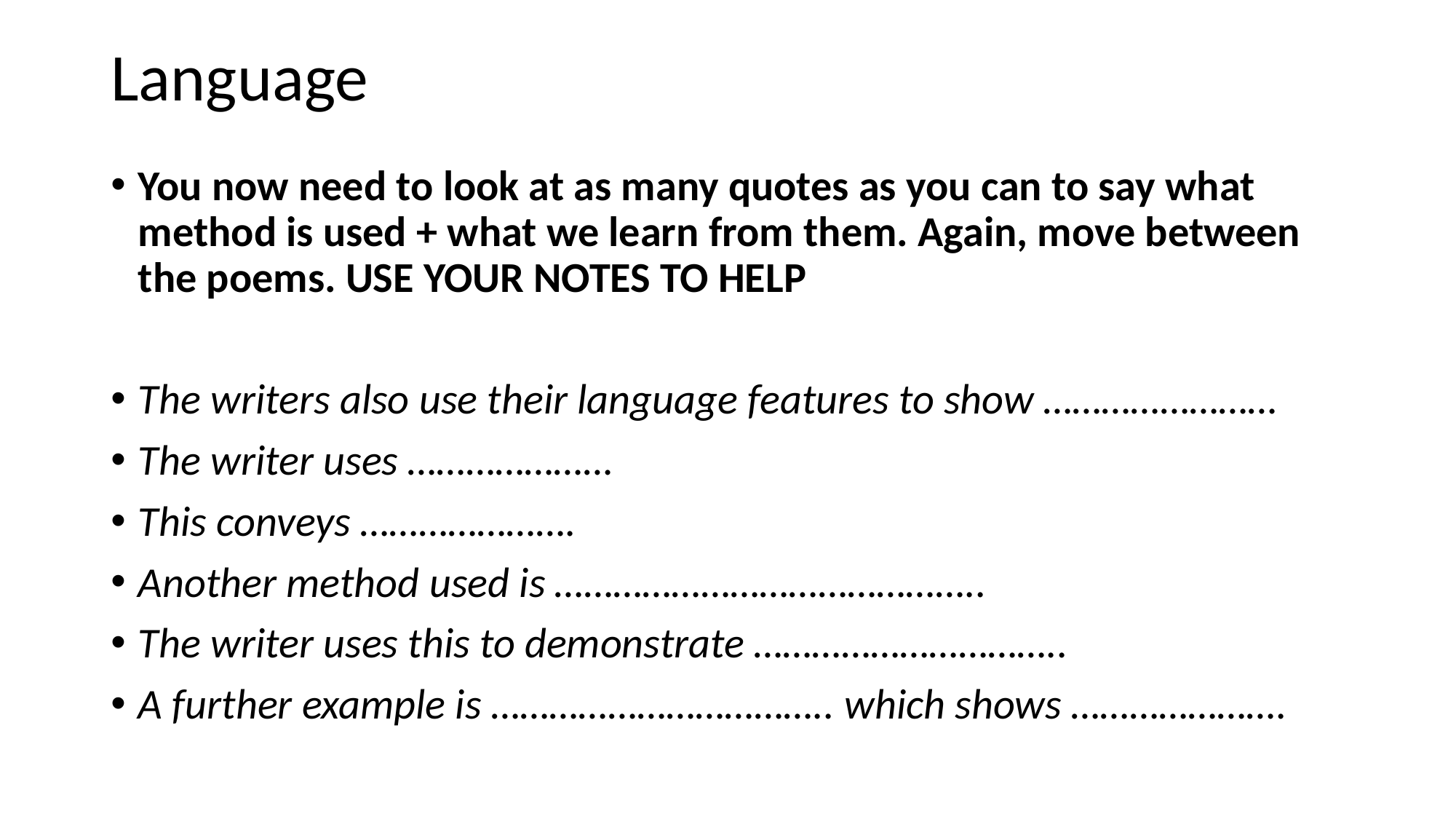

# Language
You now need to look at as many quotes as you can to say what method is used + what we learn from them. Again, move between the poems. USE YOUR NOTES TO HELP

The writers also use their language features to show ……………………
The writer uses …………………
This conveys ………………….
Another method used is ……………………………………..
The writer uses this to demonstrate …………………………..
A further example is …………………………….. which shows ………………….